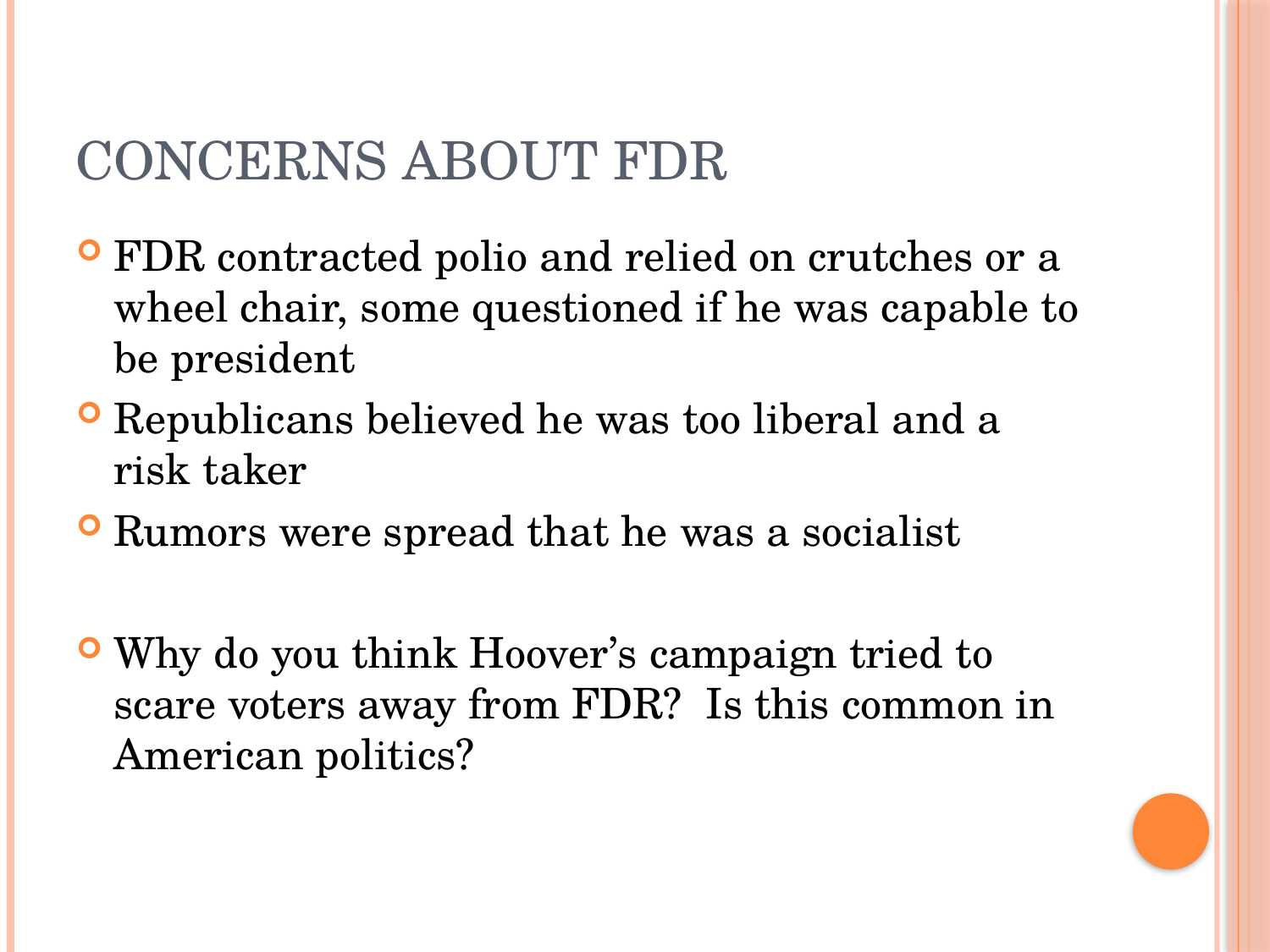

# Concerns about FDR
FDR contracted polio and relied on crutches or a wheel chair, some questioned if he was capable to be president
Republicans believed he was too liberal and a risk taker
Rumors were spread that he was a socialist

Why do you think Hoover’s campaign tried to scare voters away from FDR?  Is this common in American politics?